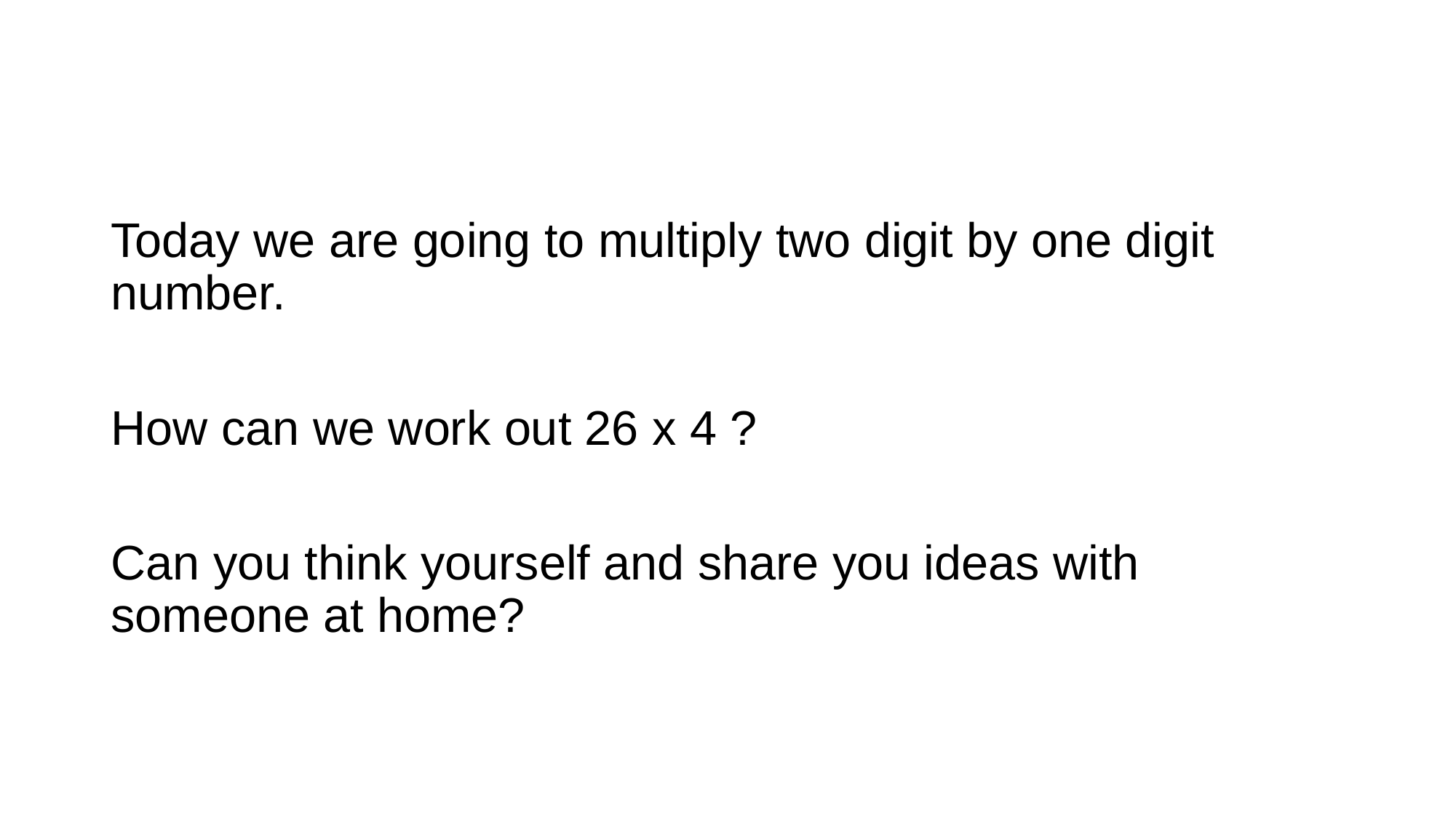

Today we are going to multiply two digit by one digit number.

How can we work out 26 x 4 ?

Can you think yourself and share you ideas with someone at home?